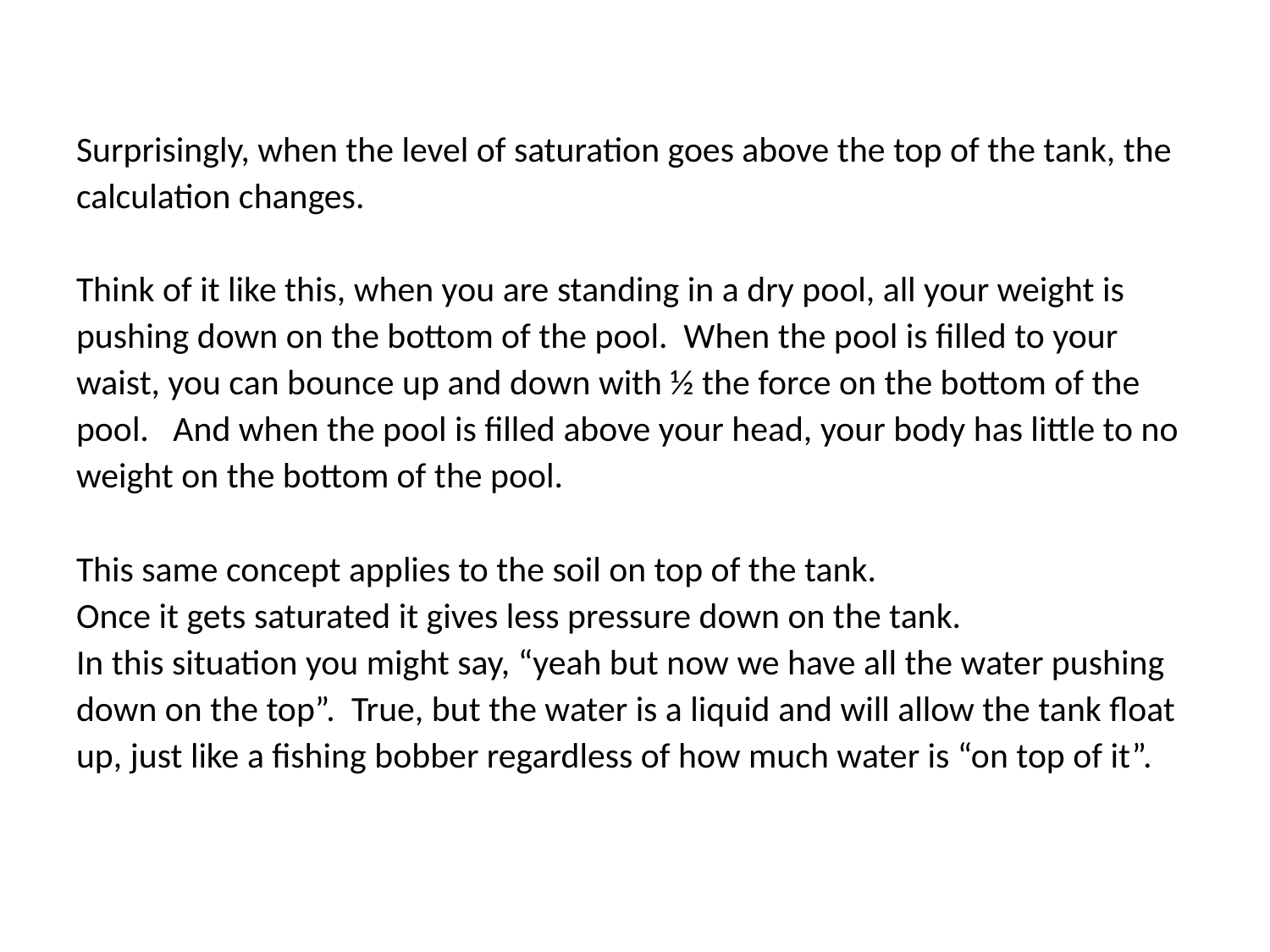

Surprisingly, when the level of saturation goes above the top of the tank, the calculation changes.

Think of it like this, when you are standing in a dry pool, all your weight is pushing down on the bottom of the pool.  When the pool is filled to your waist, you can bounce up and down with ½ the force on the bottom of the pool.   And when the pool is filled above your head, your body has little to no weight on the bottom of the pool.

This same concept applies to the soil on top of the tank.
Once it gets saturated it gives less pressure down on the tank.
In this situation you might say, “yeah but now we have all the water pushing down on the top”.  True, but the water is a liquid and will allow the tank float up, just like a fishing bobber regardless of how much water is “on top of it”.